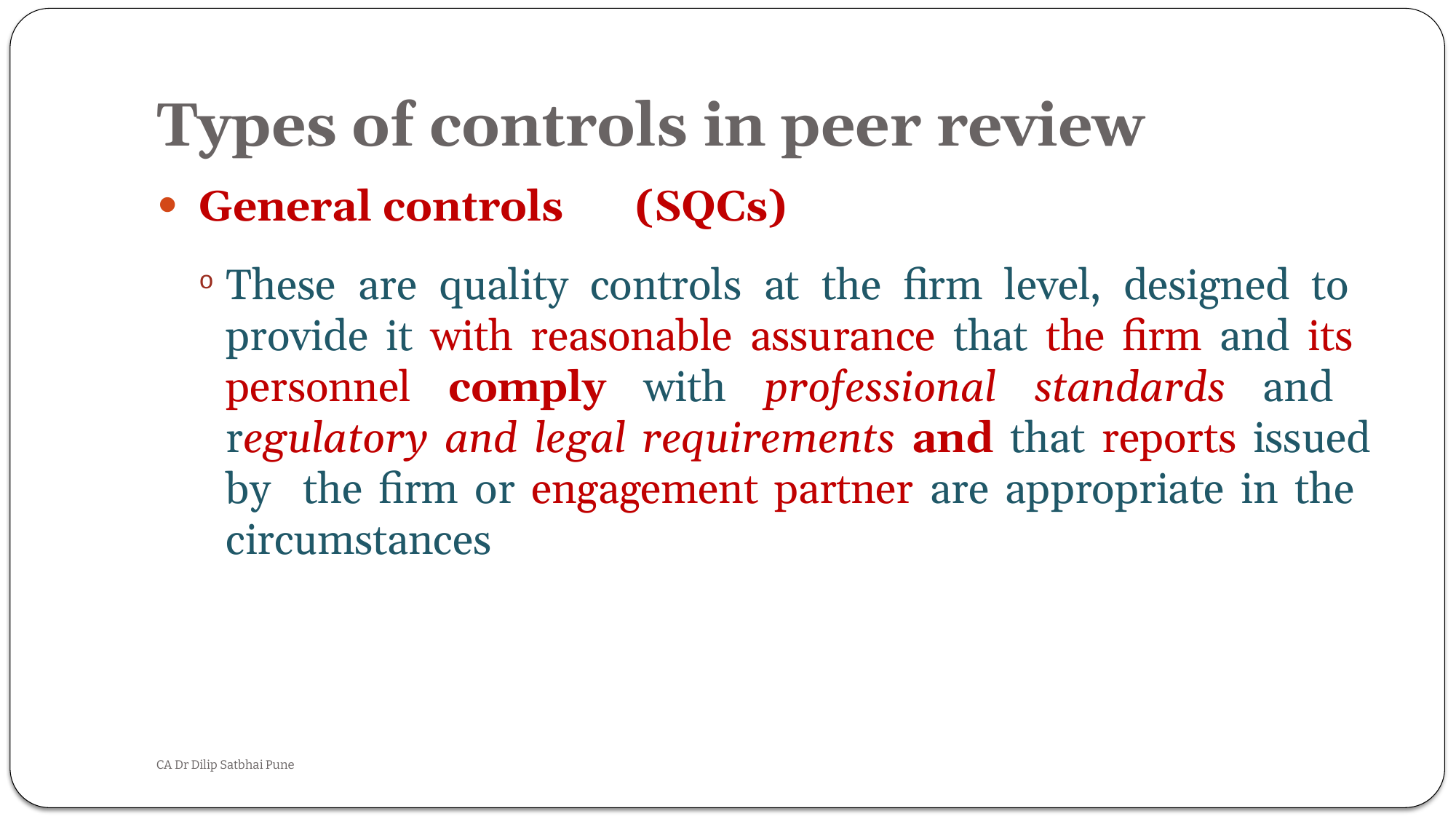

# Types of controls in peer review
General controls	(SQCs)
These are quality controls at the firm level, designed to  provide it with reasonable assurance that the firm and its  personnel comply with professional standards and  regulatory and legal requirements and that reports issued by  the firm or engagement partner are appropriate in the  circumstances

CA Dr Dilip Satbhai Pune